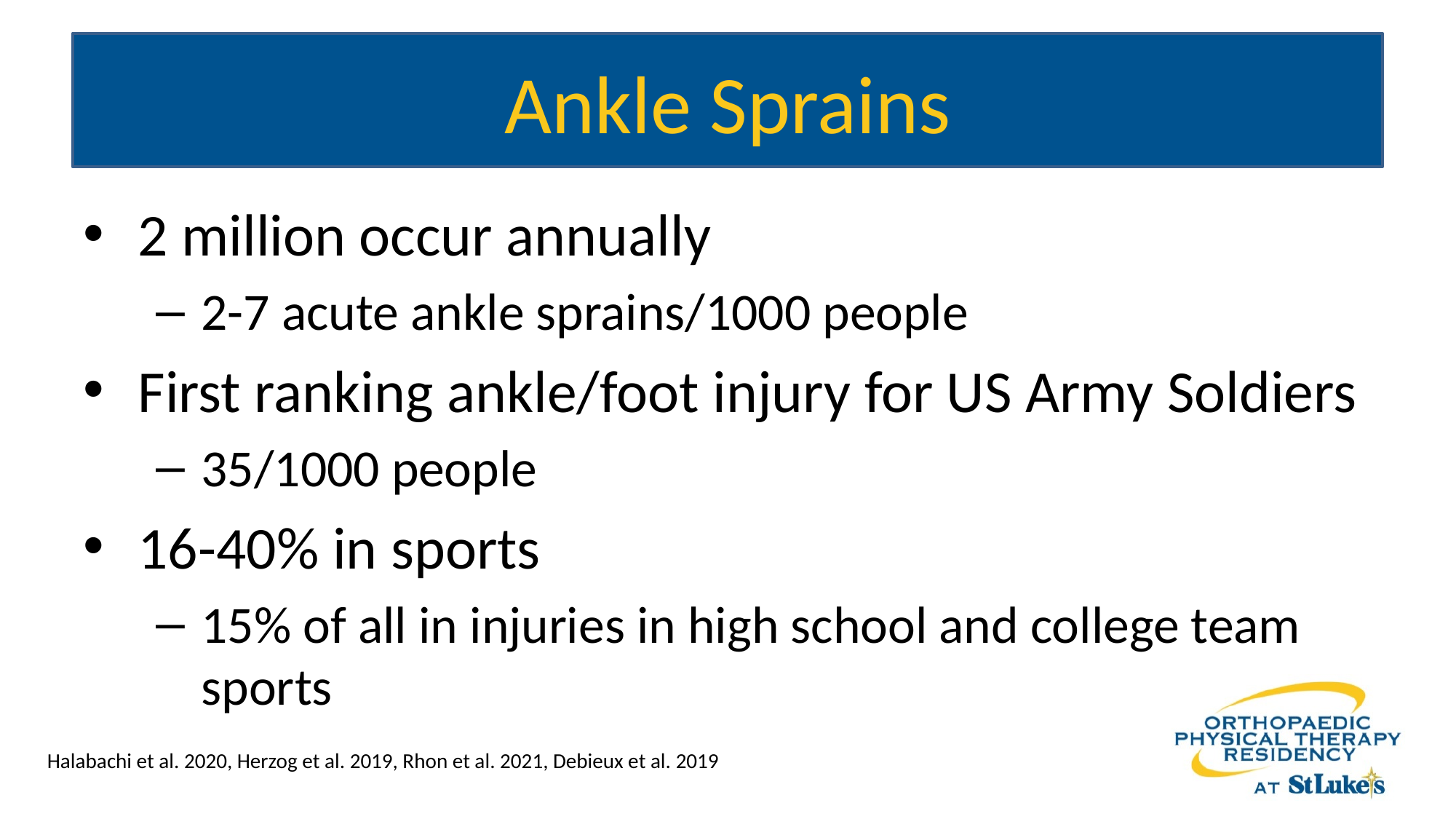

# Ankle Sprains
2 million occur annually
2-7 acute ankle sprains/1000 people
First ranking ankle/foot injury for US Army Soldiers
35/1000 people
16-40% in sports
15% of all in injuries in high school and college team sports
Halabachi et al. 2020, Herzog et al. 2019, Rhon et al. 2021, Debieux et al. 2019